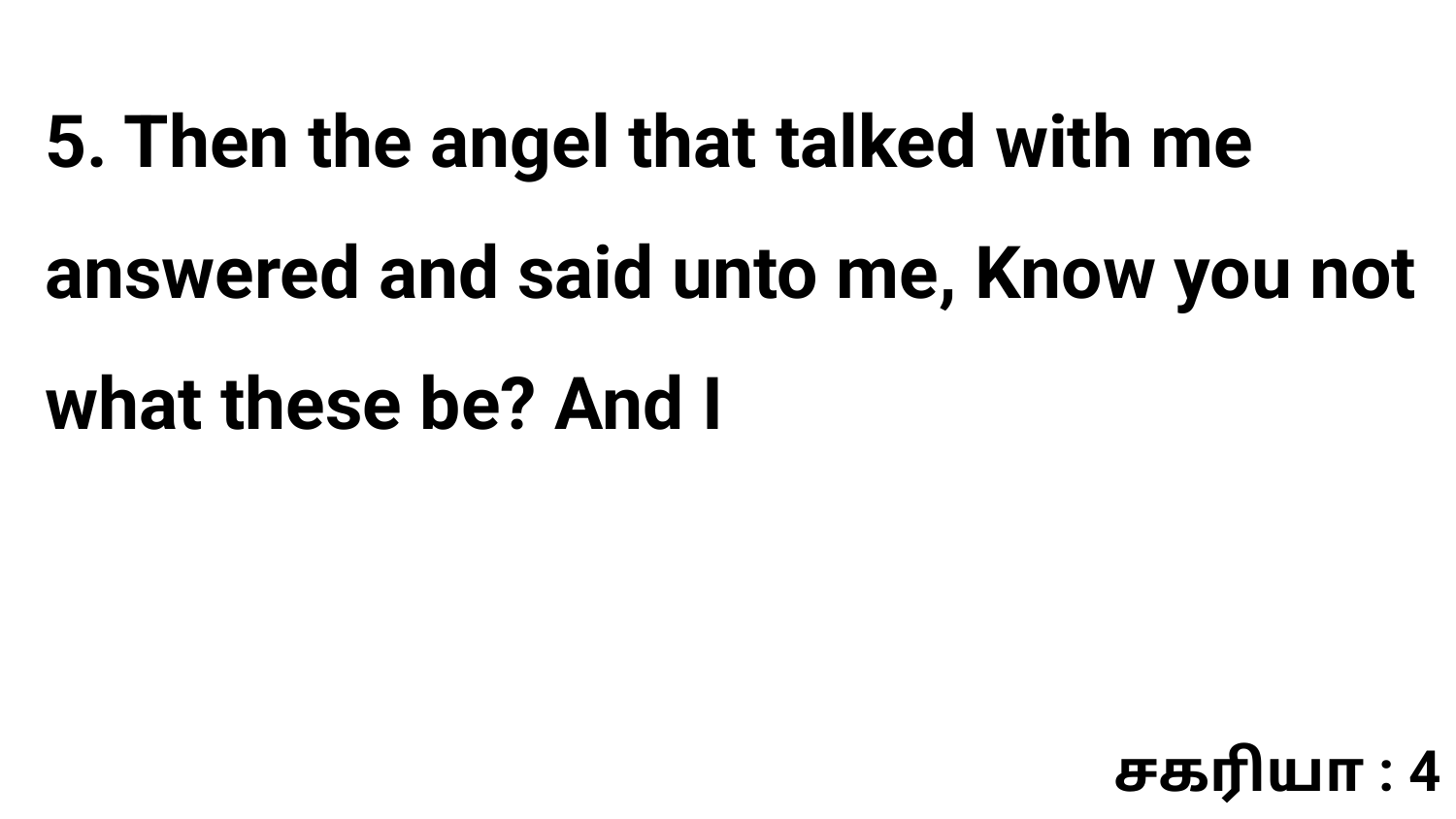

5. Then the angel that talked with me answered and said unto me, Know you not what these be? And I
சகரியா : 4